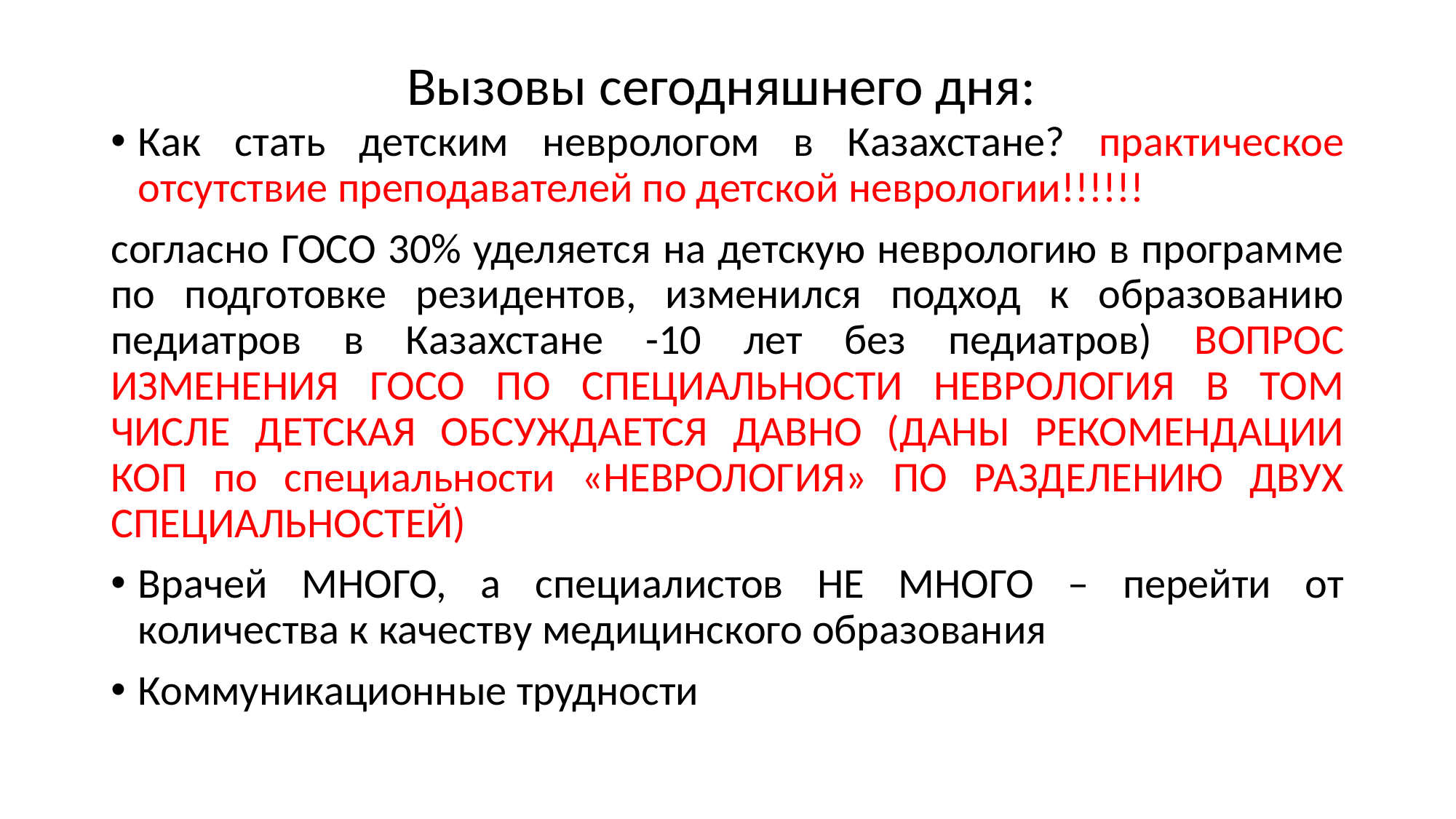

# Вызовы сегодняшнего дня:
Как стать детским неврологом в Казахстане? практическое отсутствие преподавателей по детской неврологии!!!!!!
согласно ГОСО 30% уделяется на детскую неврологию в программе по подготовке резидентов, изменился подход к образованию педиатров в Казахстане -10 лет без педиатров) ВОПРОС ИЗМЕНЕНИЯ ГОСО ПО СПЕЦИАЛЬНОСТИ НЕВРОЛОГИЯ В ТОМ ЧИСЛЕ ДЕТСКАЯ ОБСУЖДАЕТСЯ ДАВНО (ДАНЫ РЕКОМЕНДАЦИИ КОП по специальности «НЕВРОЛОГИЯ» ПО РАЗДЕЛЕНИЮ ДВУХ СПЕЦИАЛЬНОСТЕЙ)
Врачей МНОГО, а специалистов НЕ МНОГО – перейти от количества к качеству медицинского образования
Коммуникационные трудности